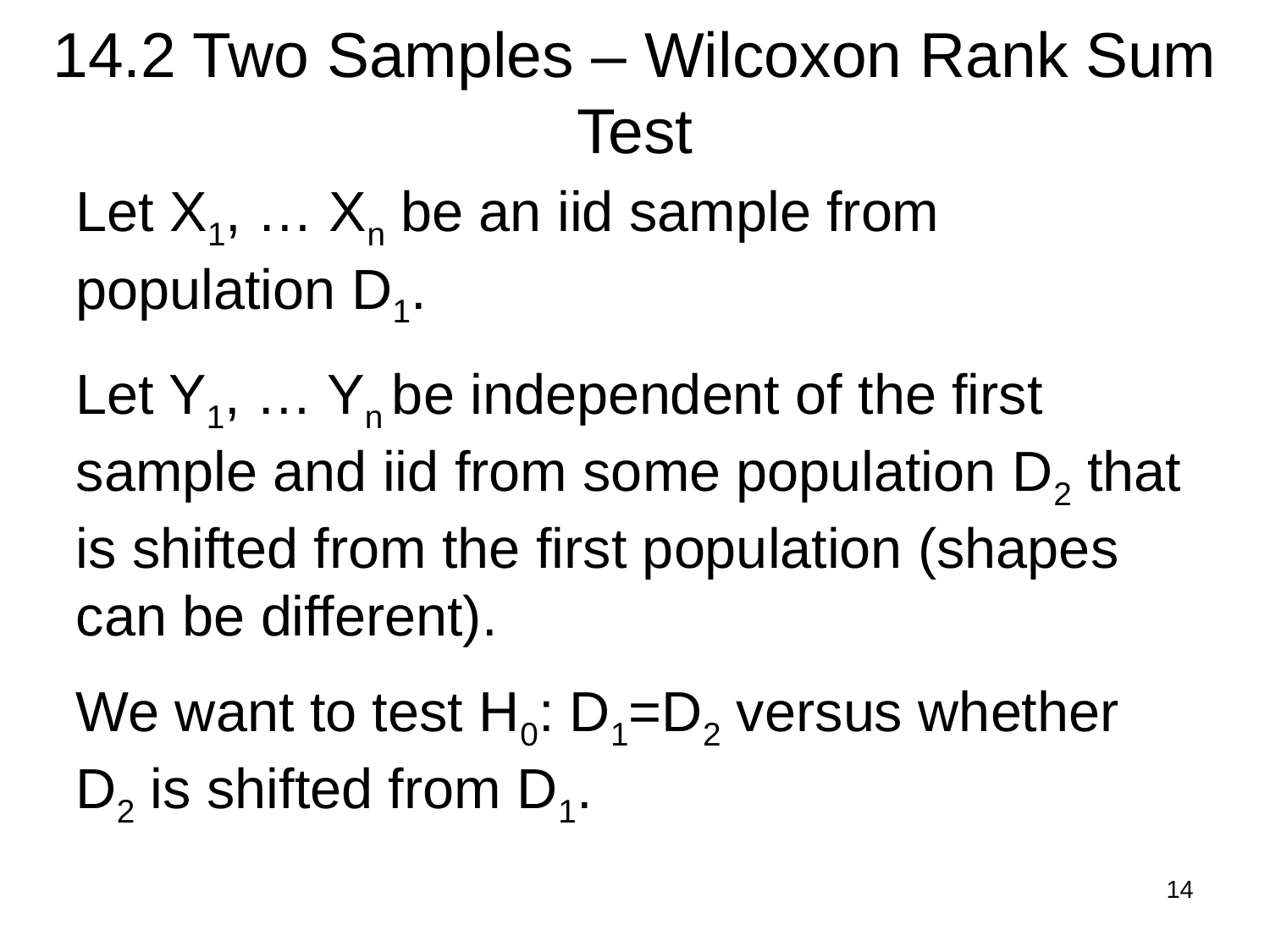

# 14.2 Two Samples – Wilcoxon Rank Sum Test
Let X1, … Xn be an iid sample from population D1.
Let Y1, … Yn be independent of the first sample and iid from some population D2 that is shifted from the first population (shapes can be different).
We want to test H0: D1=D2 versus whether D2 is shifted from D1.

14